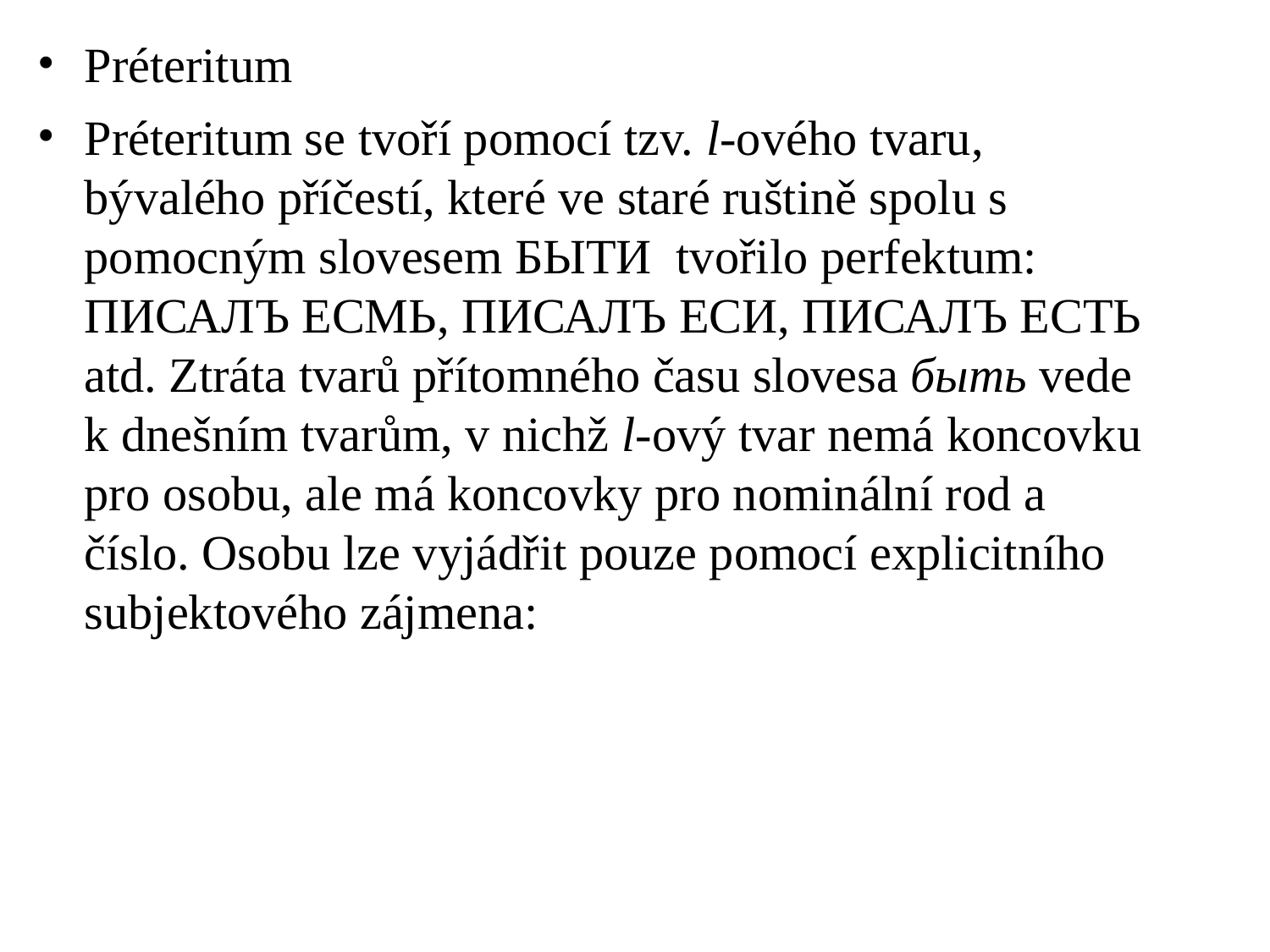

# Préteritum
Préteritum se tvoří pomocí tzv. l-ového tvaru, bývalého příčestí, které ve staré ruštině spolu s pomocným slovesem БЫТИ  tvořilo perfektum: ПИСАЛЪ ЕСМЬ, ПИСАЛЪ ЕСИ, ПИСАЛЪ ЕСТЬ atd. Ztráta tvarů přítomného času slovesa быть vede k dnešním tvarům, v nichž l-ový tvar nemá koncovku pro osobu, ale má koncovky pro nominální rod a číslo. Osobu lze vyjádřit pouze pomocí explicitního subjektového zájmenа: